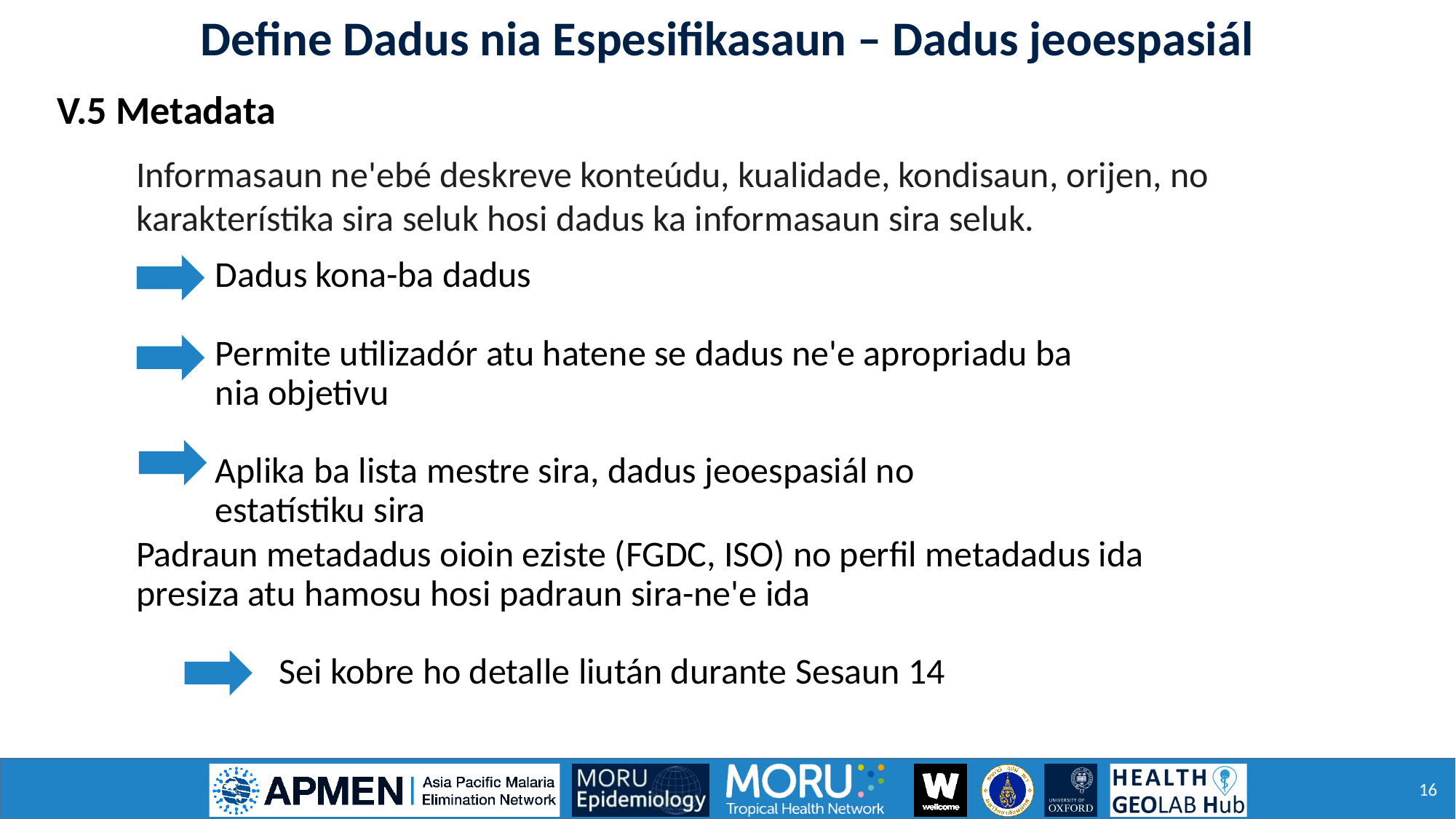

Define Dadus nia Espesifikasaun – Dadus jeoespasiál
V.5 Metadata
Informasaun ne'ebé deskreve konteúdu, kualidade, kondisaun, orijen, no karakterístika sira seluk hosi dadus ka informasaun sira seluk.
Dadus kona-ba dadus

Permite utilizadór atu hatene se dadus ne'e apropriadu ba nia objetivu

Aplika ba lista mestre sira, dadus jeoespasiál no estatístiku sira

Padraun metadadus oioin eziste (FGDC, ISO) no perfil metadadus ida presiza atu hamosu hosi padraun sira-ne'e ida
Sei kobre ho detalle liután durante Sesaun 14

16